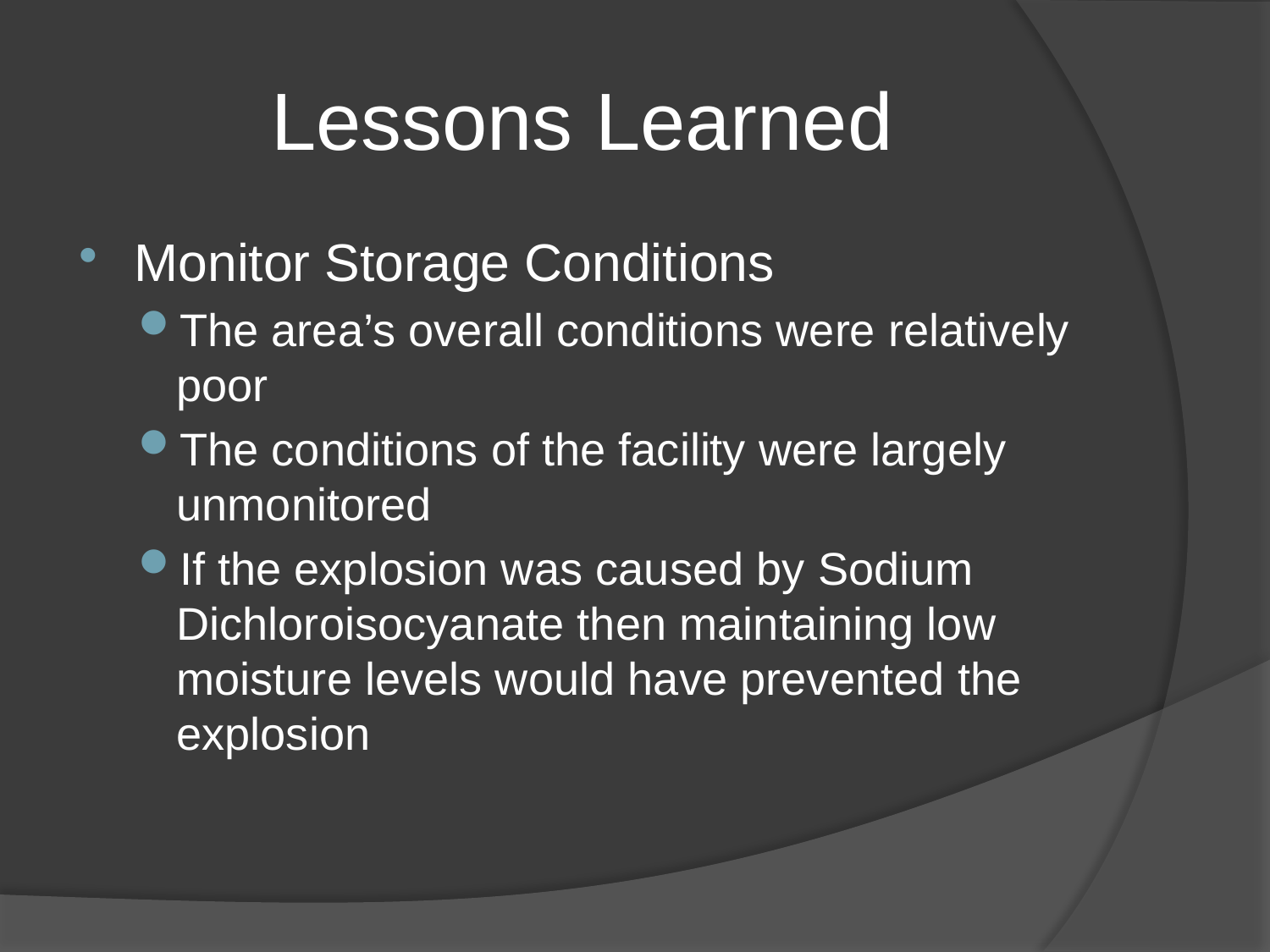

# Lessons Learned
Monitor Storage Conditions
The area’s overall conditions were relatively poor
The conditions of the facility were largely unmonitored
If the explosion was caused by Sodium Dichloroisocyanate then maintaining low moisture levels would have prevented the explosion